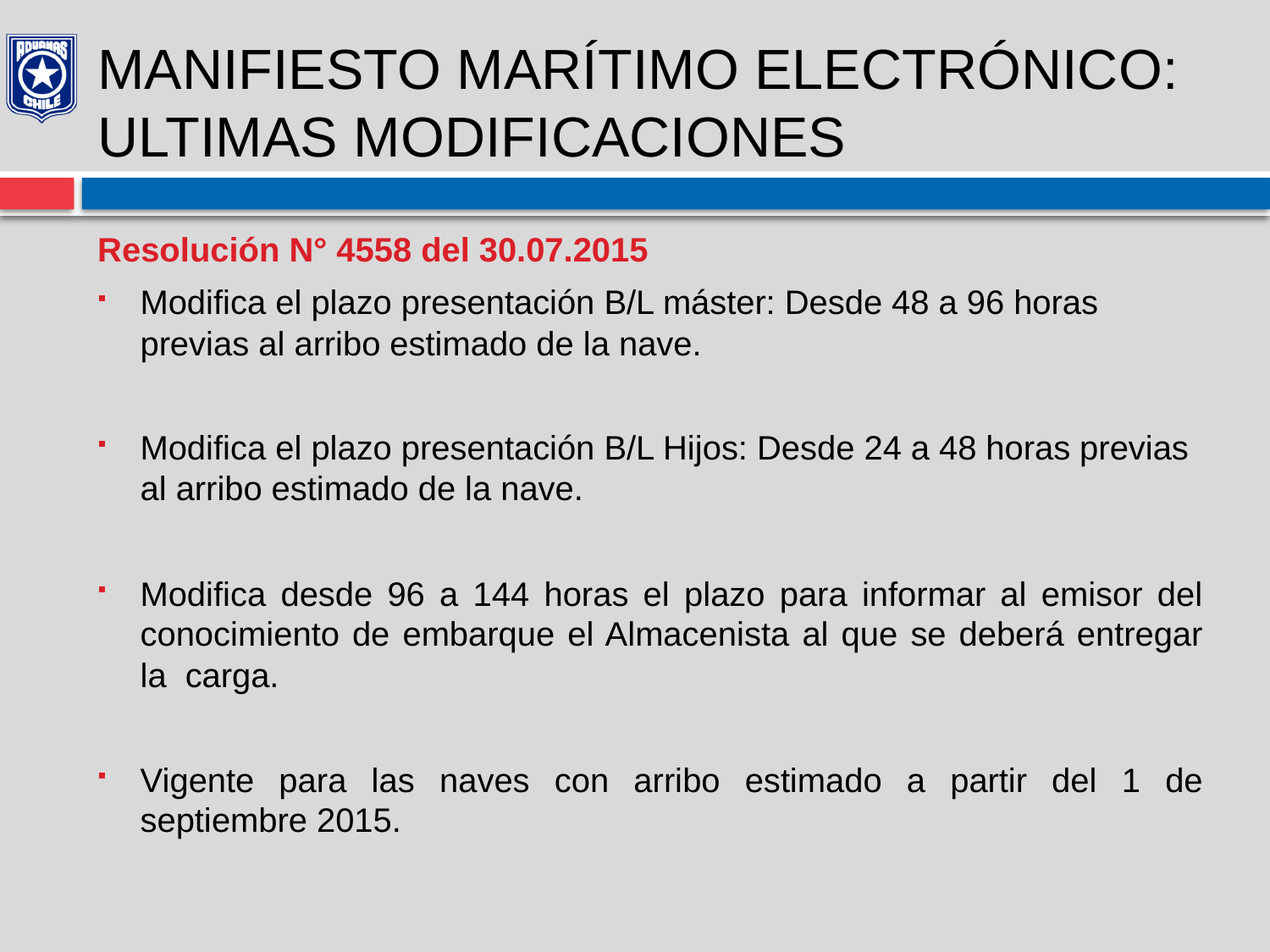

# MANIFIESTO MARÍTIMO ELECTRÓNICO: ULTIMAS MODIFICACIONES
Resolución N° 4558 del 30.07.2015
Modifica el plazo presentación B/L máster: Desde 48 a 96 horas previas al arribo estimado de la nave.

Modifica el plazo presentación B/L Hijos: Desde 24 a 48 horas previas al arribo estimado de la nave.

Modifica desde 96 a 144 horas el plazo para informar al emisor del conocimiento de embarque el Almacenista al que se deberá entregar la  carga.

Vigente para las naves con arribo estimado a partir del 1 de septiembre 2015.